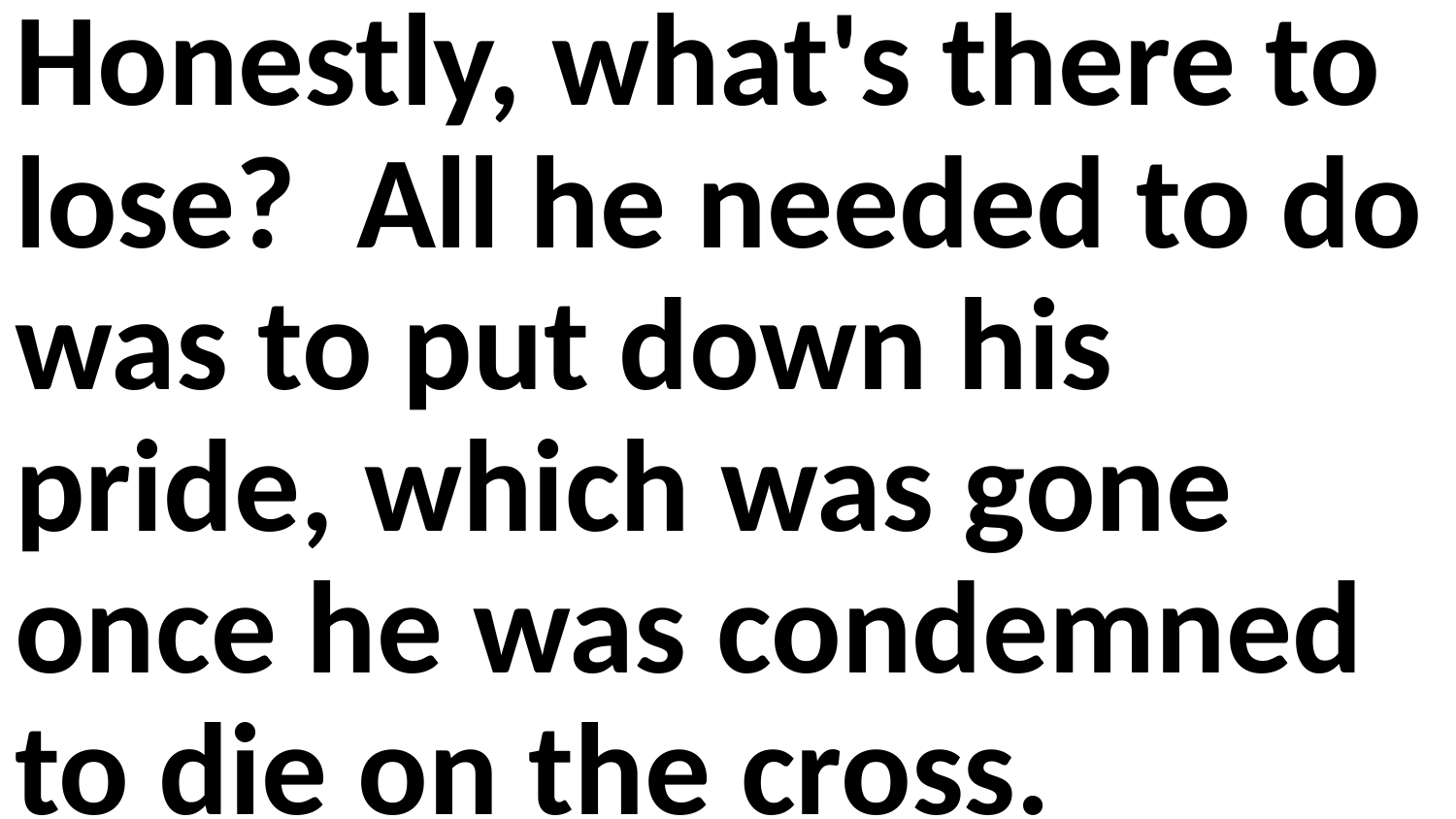

Honestly, what's there to lose?  All he needed to do was to put down his pride, which was gone once he was condemned to die on the cross.